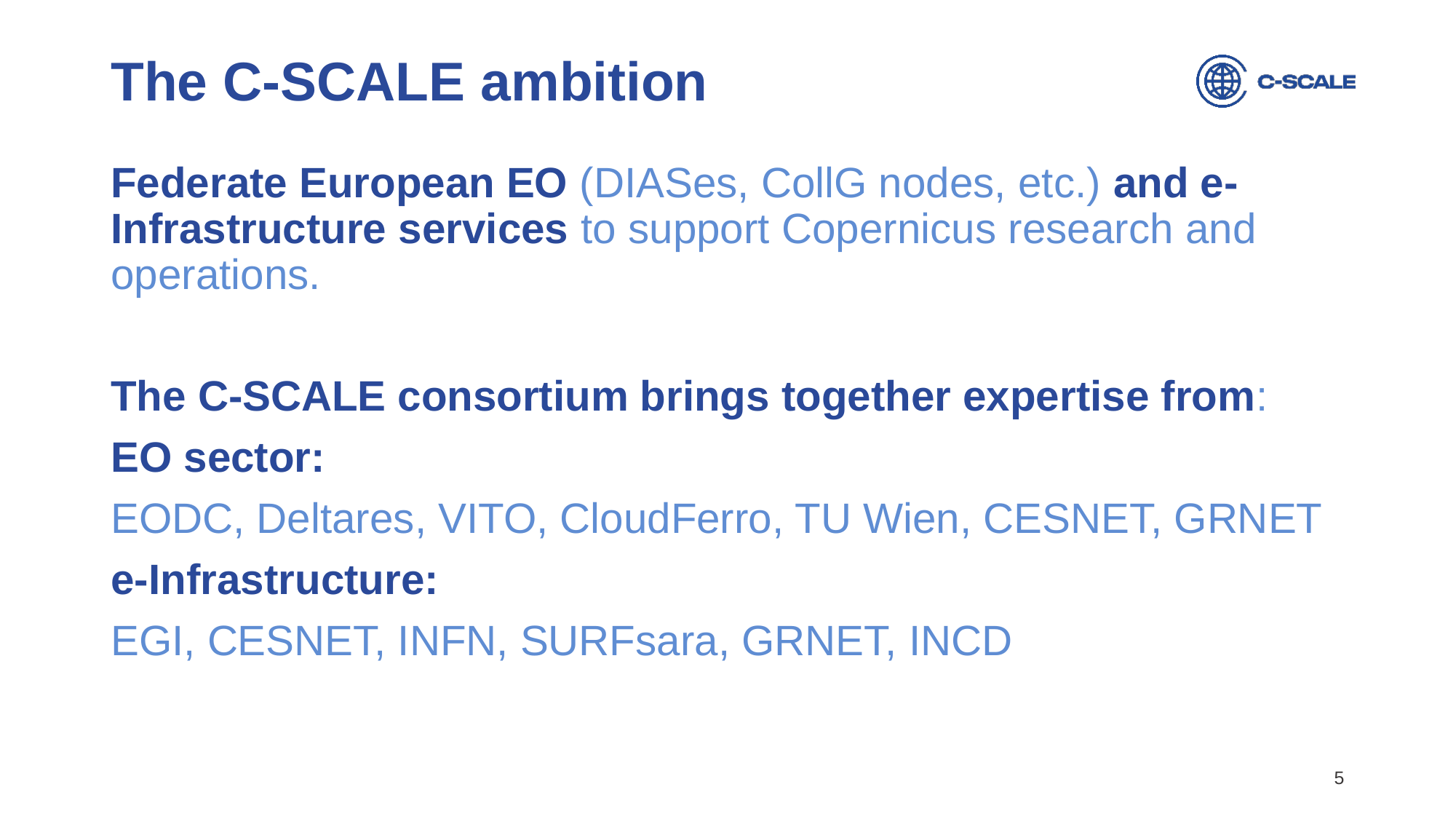

# The C-SCALE ambition
Federate European EO (DIASes, CollG nodes, etc.) and e-Infrastructure services to support Copernicus research and operations.

The C-SCALE consortium brings together expertise from:
EO sector:
EODC, Deltares, VITO, CloudFerro, TU Wien, CESNET, GRNET
e-Infrastructure:
EGI, CESNET, INFN, SURFsara, GRNET, INCD

5